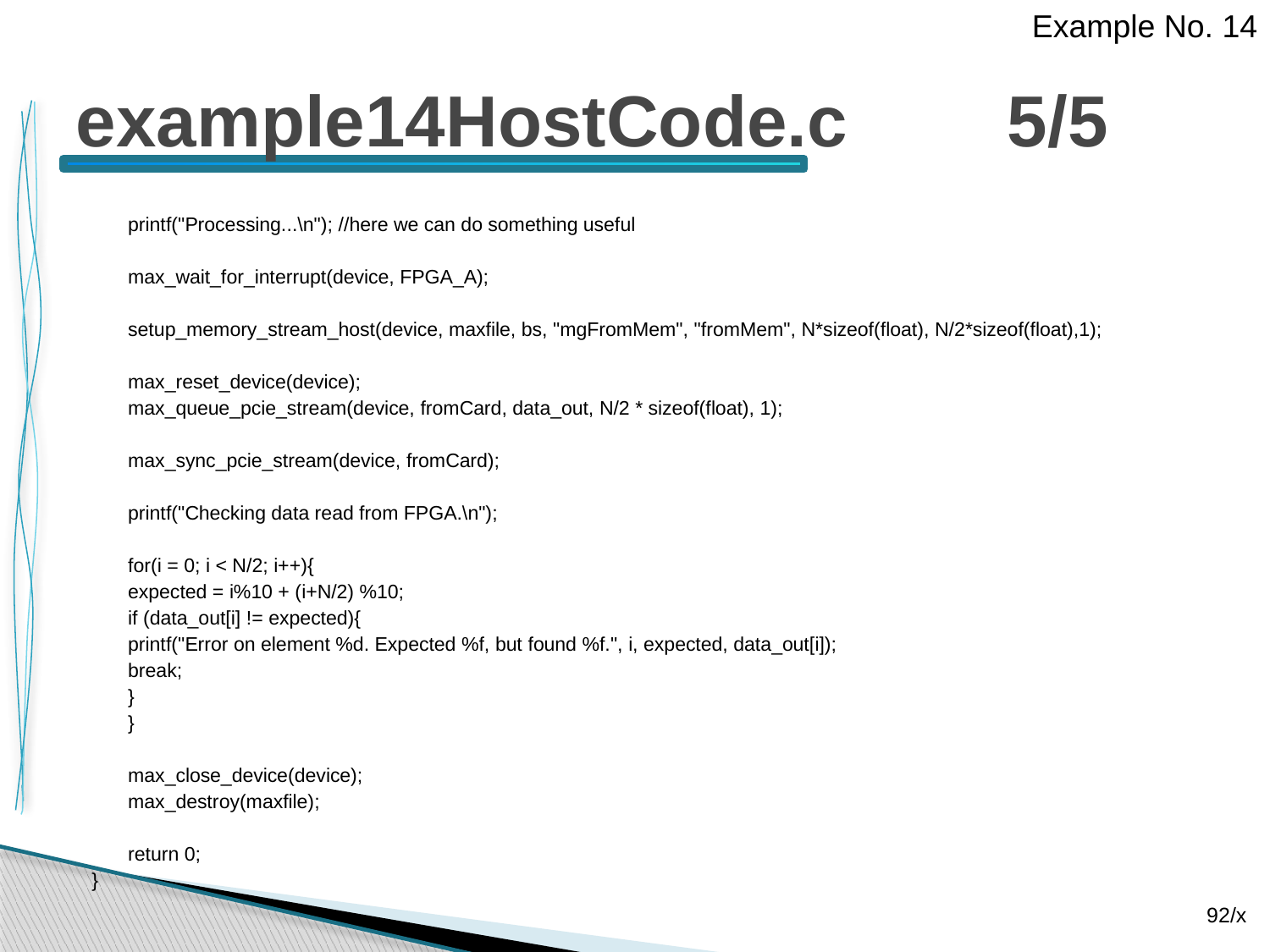

Example No. 14
# example14HostCode.c        5/5
	printf("Processing...\n"); //here we can do something useful

	max_wait_for_interrupt(device, FPGA_A);

	setup_memory_stream_host(device, maxfile, bs, "mgFromMem", "fromMem", N*sizeof(float), N/2*sizeof(float),1);

	max_reset_device(device);
	max_queue_pcie_stream(device, fromCard, data_out, N/2 * sizeof(float), 1);

	max_sync_pcie_stream(device, fromCard);

	printf("Checking data read from FPGA.\n");

	for(i = 0; i < N/2; i++){
		expected = i%10 + (i+N/2) %10;
		if (data_out[i] != expected){
			printf("Error on element %d. Expected %f, but found %f.", i, expected, data_out[i]);
			break;
		}
	}

	max_close_device(device);
	max_destroy(maxfile);

	return 0;
}